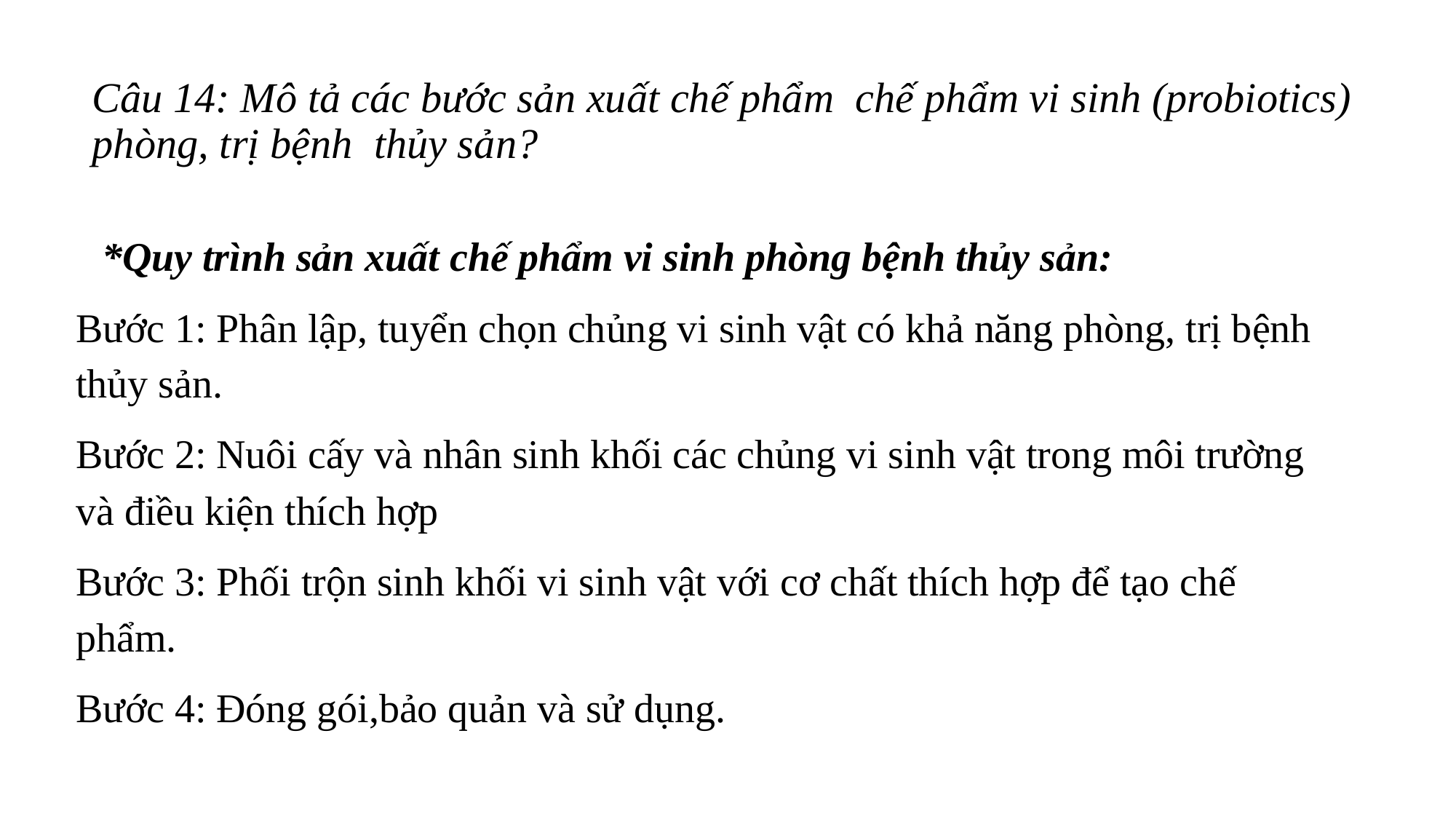

# Câu 14: Mô tả các bước sản xuất chế phẩm  chế phẩm vi sinh (probiotics) phòng, trị bệnh  thủy sản?
*Quy trình sản xuất chế phẩm vi sinh phòng bệnh thủy sản:
Bước 1: Phân lập, tuyển chọn chủng vi sinh vật có khả năng phòng, trị bệnh thủy sản.
Bước 2: Nuôi cấy và nhân sinh khối các chủng vi sinh vật trong môi trường và điều kiện thích hợp
Bước 3: Phối trộn sinh khối vi sinh vật với cơ chất thích hợp để tạo chế phẩm.
Bước 4: Đóng gói,bảo quản và sử dụng.